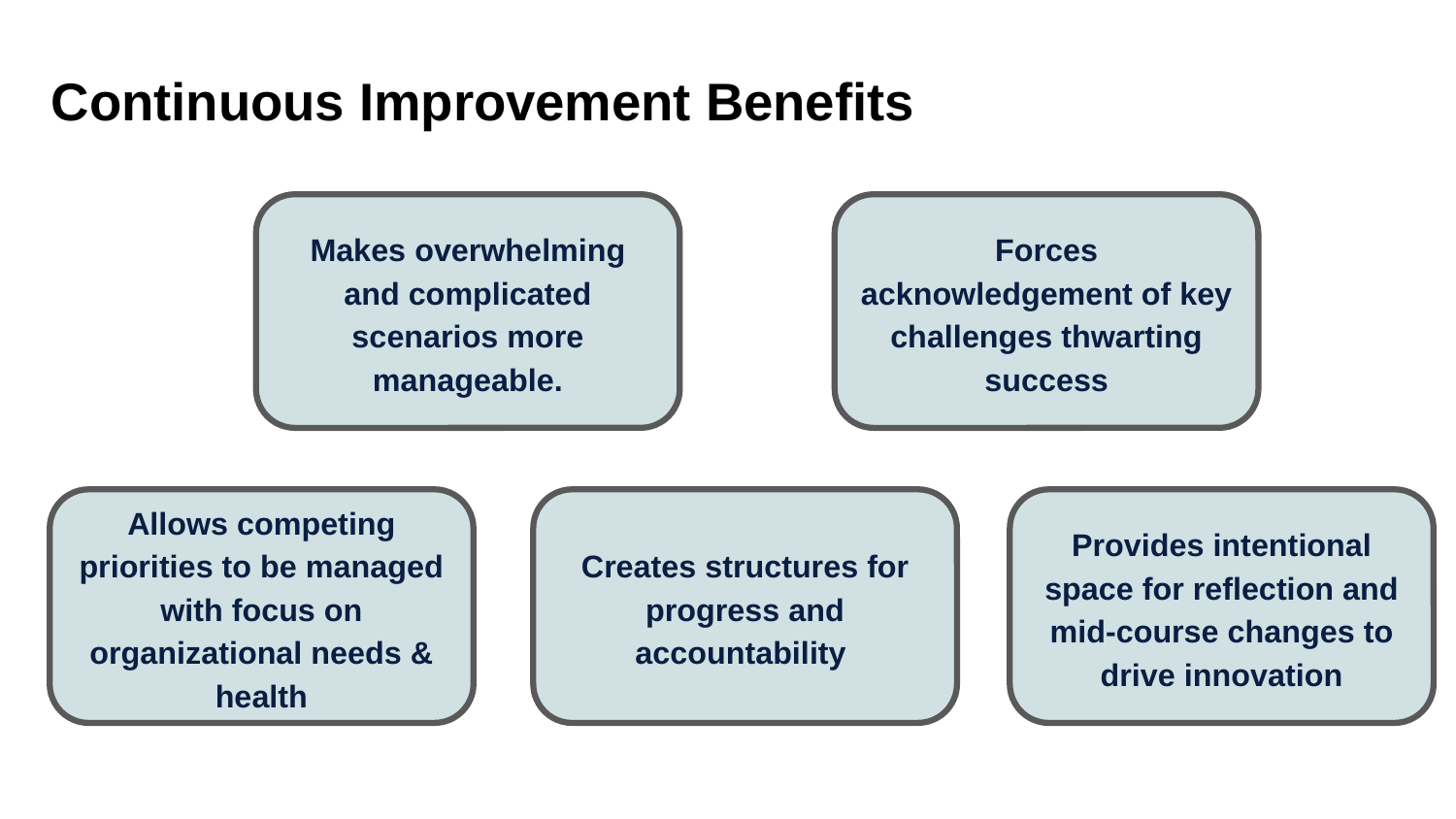

# Continuous Improvement Benefits
Makes overwhelming and complicated scenarios more manageable.
Forces acknowledgement of key challenges thwarting success
Allows competing priorities to be managed with focus on organizational needs & health
Provides intentional space for reflection and mid-course changes to drive innovation
Creates structures for progress and accountability